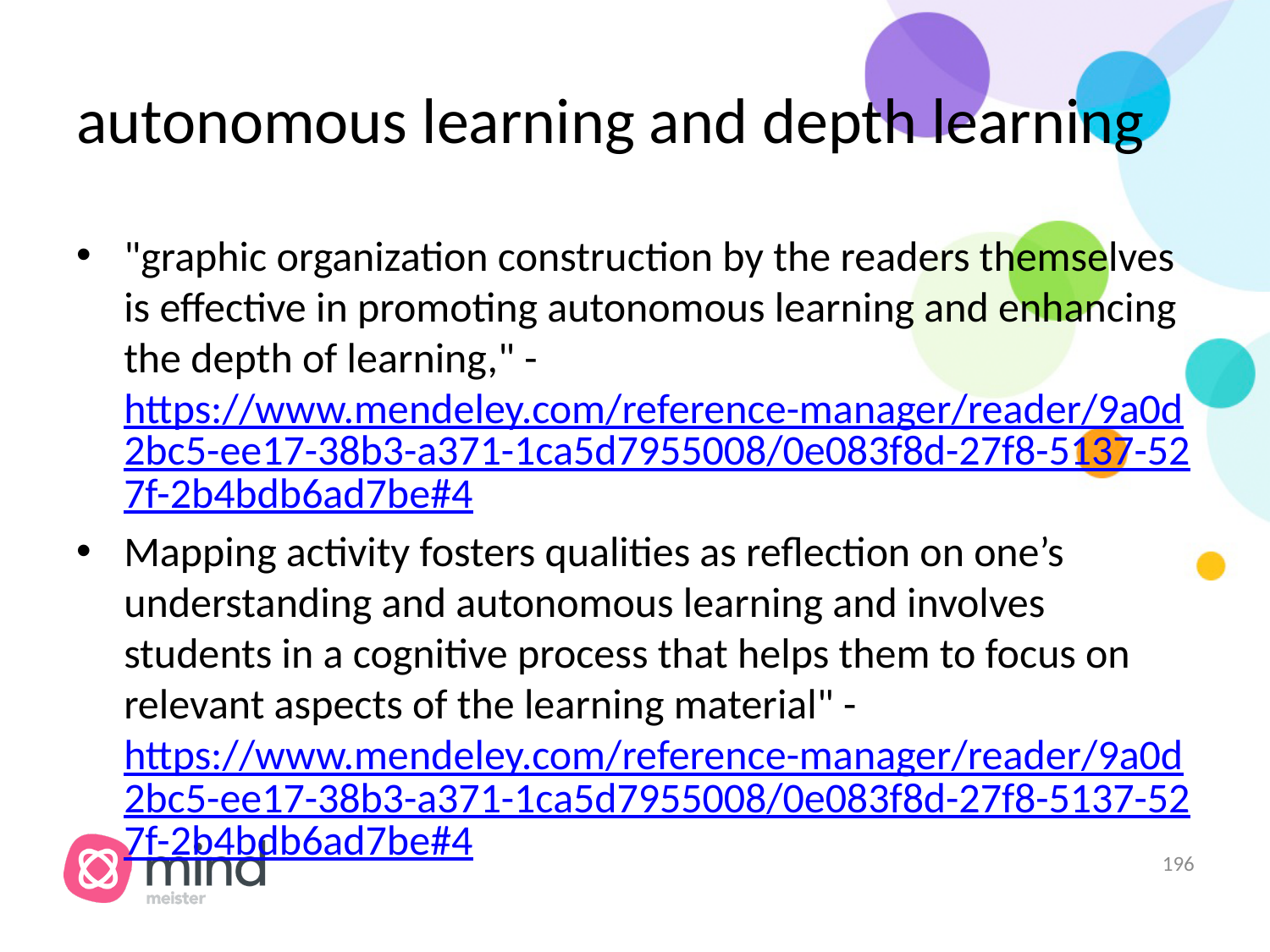

# autonomous learning and depth learning
"graphic organization construction by the readers themselves is effective in promoting autonomous learning and enhancing the depth of learning," - https://www.mendeley.com/reference-manager/reader/9a0d2bc5-ee17-38b3-a371-1ca5d7955008/0e083f8d-27f8-5137-527f-2b4bdb6ad7be#4
Mapping activity fosters qualities as reflection on one’s understanding and autonomous learning and involves students in a cognitive process that helps them to focus on relevant aspects of the learning material" - https://www.mendeley.com/reference-manager/reader/9a0d2bc5-ee17-38b3-a371-1ca5d7955008/0e083f8d-27f8-5137-527f-2b4bdb6ad7be#4
196